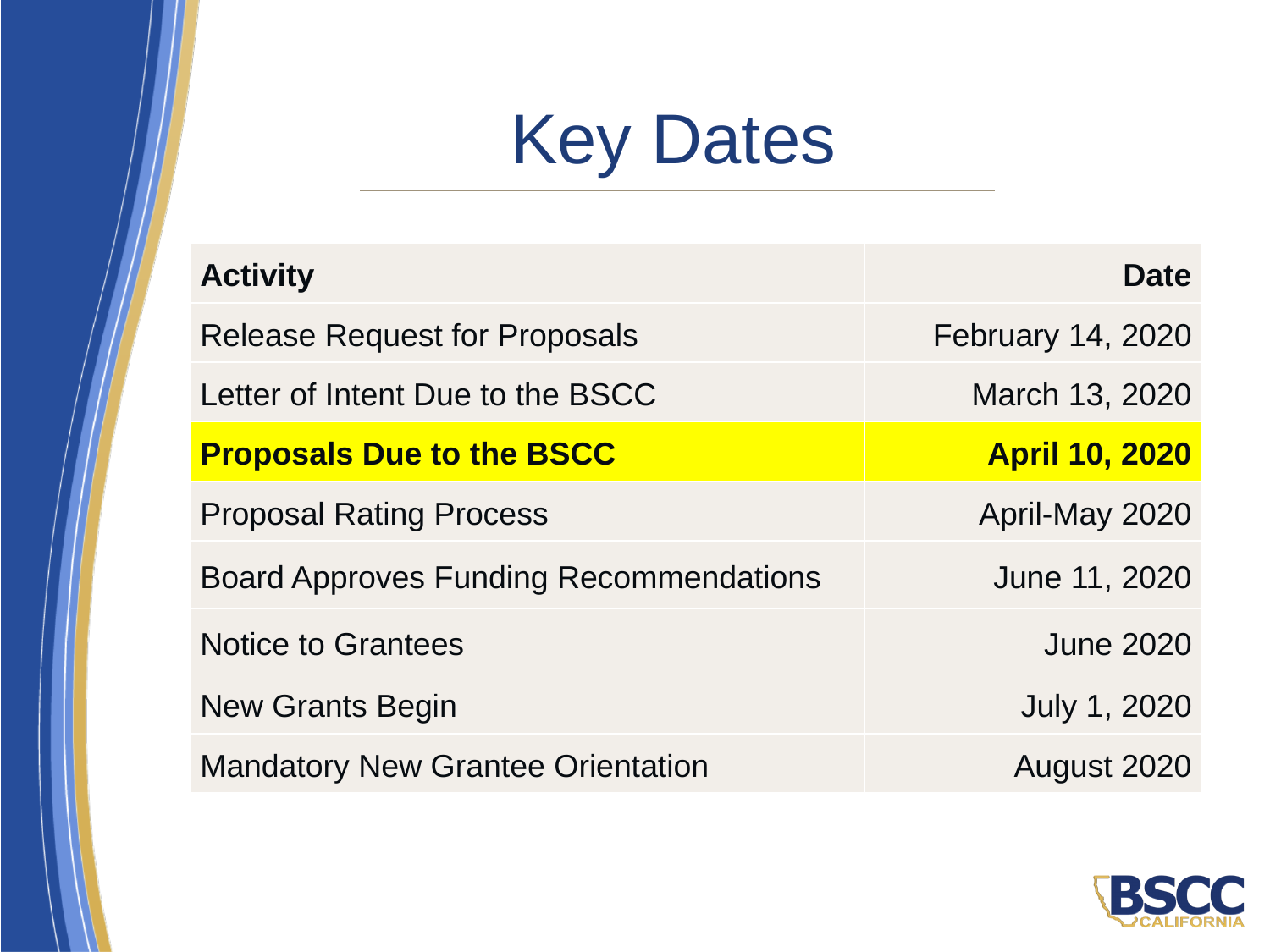

# Key Dates
| Activity | Date |
| --- | --- |
| Release Request for Proposals | February 14, 2020 |
| Letter of Intent Due to the BSCC | March 13, 2020 |
| Proposals Due to the BSCC | April 10, 2020 |
| Proposal Rating Process | April-May 2020 |
| Board Approves Funding Recommendations | June 11, 2020 |
| Notice to Grantees | June 2020 |
| New Grants Begin | July 1, 2020 |
| Mandatory New Grantee Orientation | August 2020 |